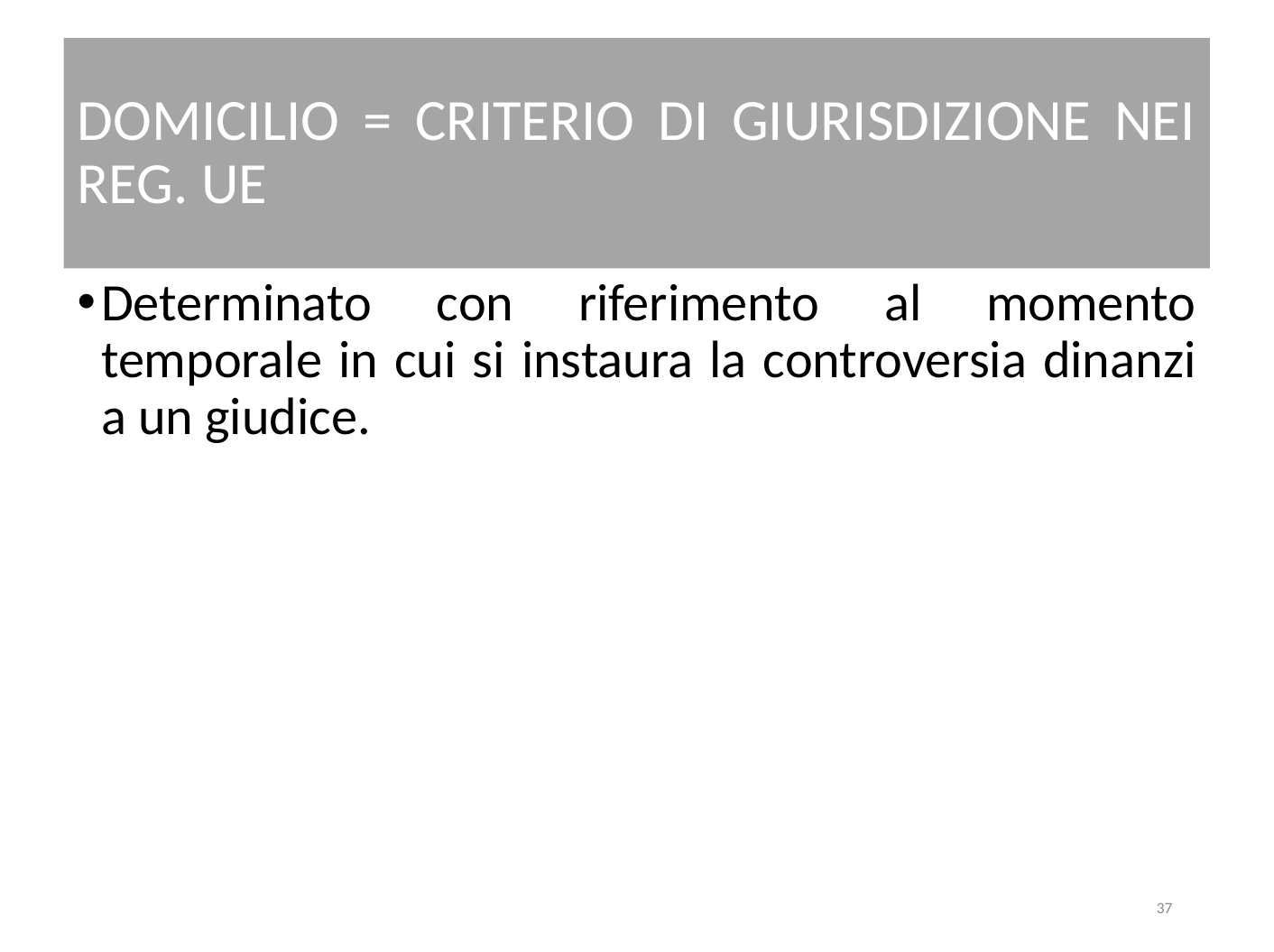

# DOMICILIO = CRITERIO DI GIURISDIZIONE NEI REG. UE
Determinato con riferimento al momento temporale in cui si instaura la controversia dinanzi a un giudice.

37